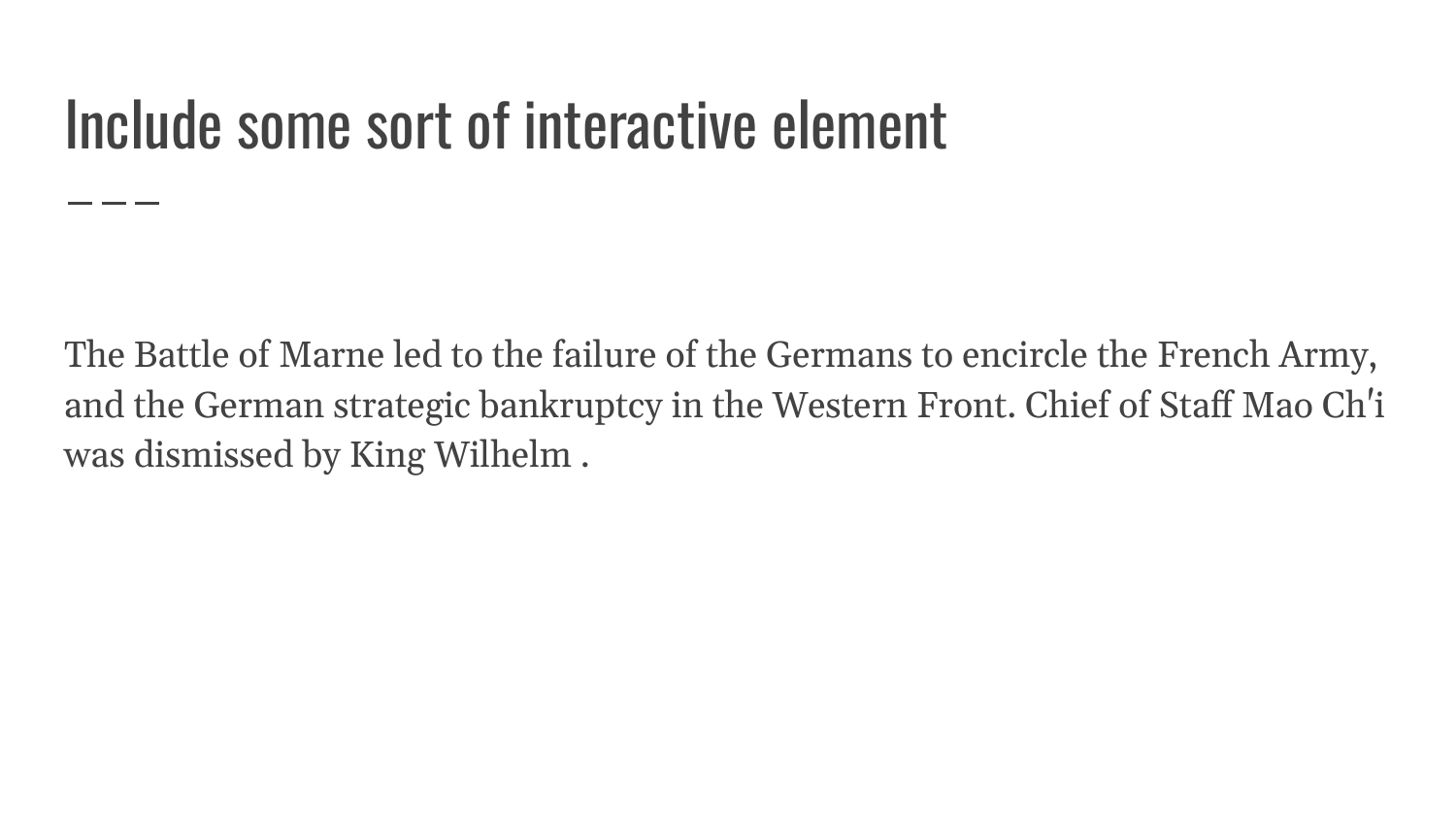

# Include some sort of interactive element

The Battle of Marne led to the failure of the Germans to encircle the French Army, and the German strategic bankruptcy in the Western Front. Chief of Staff Mao Ch'i was dismissed by King Wilhelm .